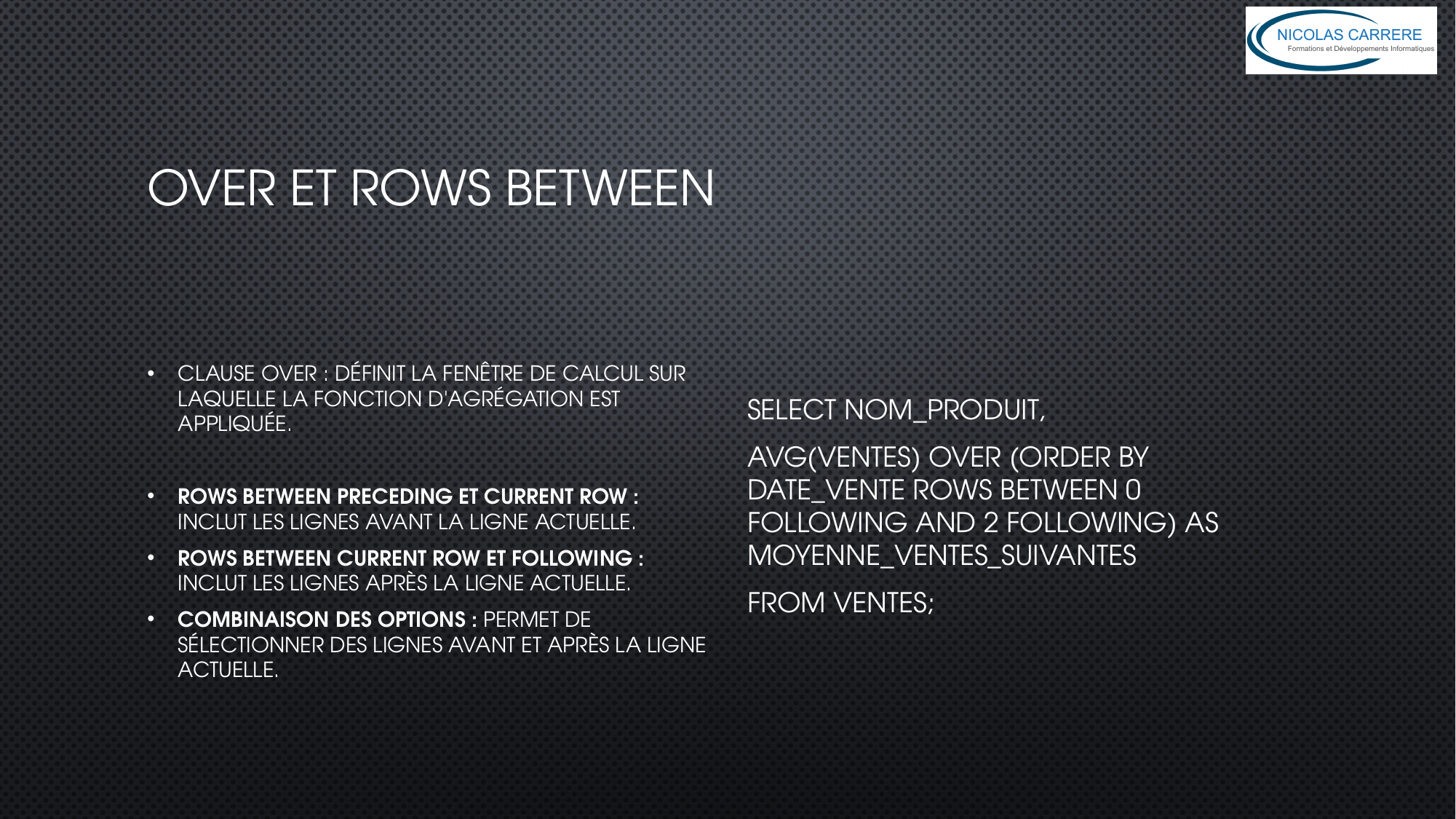

# Over ET ROWS BETWEEN

Clause OVER : Définit la fenêtre de calcul sur laquelle la fonction d'agrégation est appliquée.

ROWS BETWEEN PRECEDING et CURRENT ROW : Inclut les lignes avant la ligne actuelle.
ROWS BETWEEN CURRENT ROW et FOLLOWING : Inclut les lignes après la ligne actuelle.
Combinaison des options : Permet de sélectionner des lignes avant et après la ligne actuelle.

SELECT nom_produit,
AVG(ventes) OVER (ORDER BY date_vente ROWS BETWEEN 0 FOLLOWING AND 2 FOLLOWING) AS moyenne_ventes_suivantes
FROM ventes;